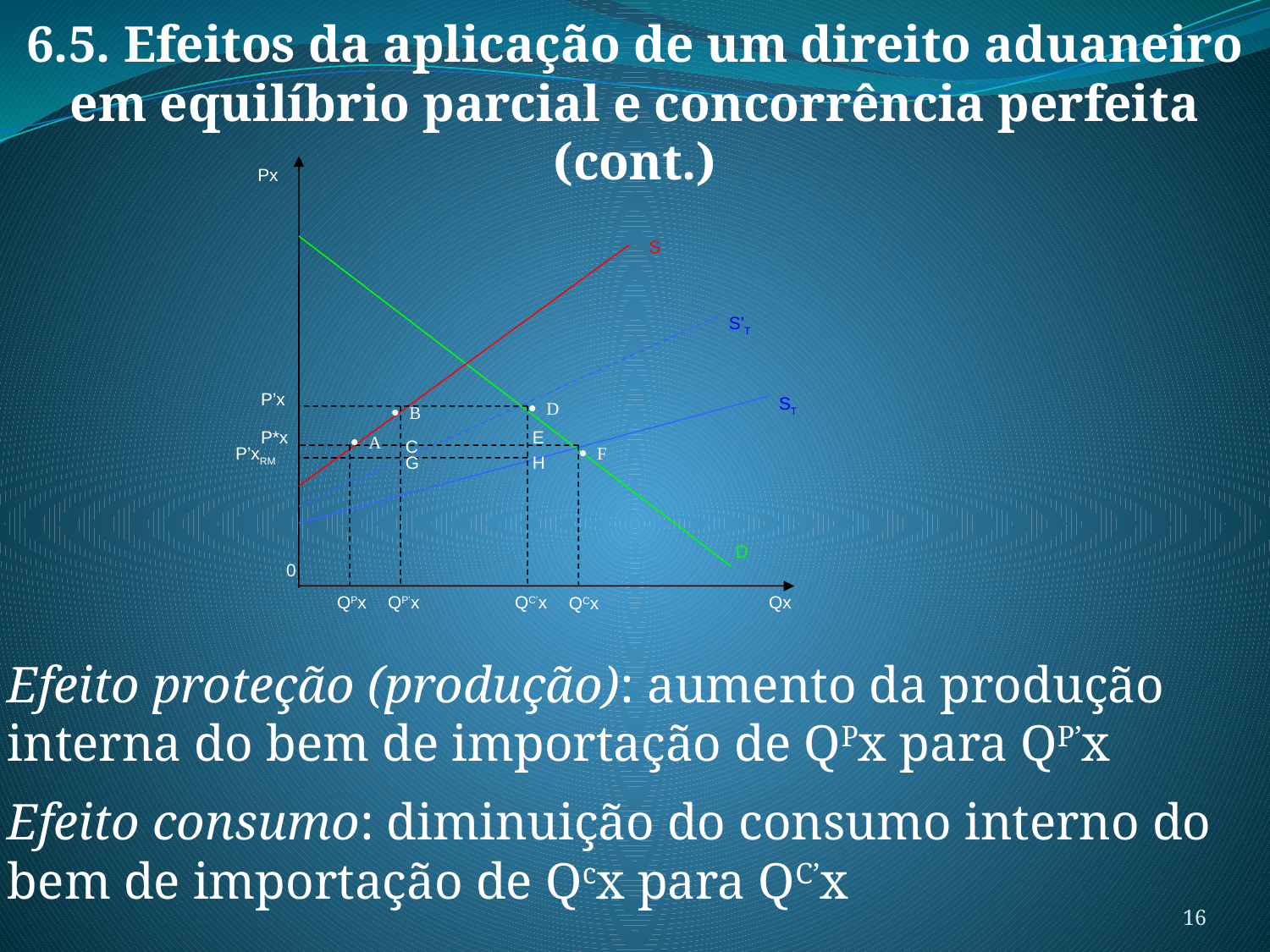

6.5. Efeitos da aplicação de um direito aduaneiro em equilíbrio parcial e concorrência perfeita (cont.)

Px
S

S’T

P’x
ST
   •  D
   •  B

P*x
 E
   •  A
 C
P’xRM
   •  F

 G
 H

 D
0
QPx
QP’x
QC’x
Qx

QCx
Efeito proteção (produção): aumento da produção interna do bem de importação de QPx para QP’x
Efeito consumo: diminuição do consumo interno do bem de importação de Qcx para QC’x
16